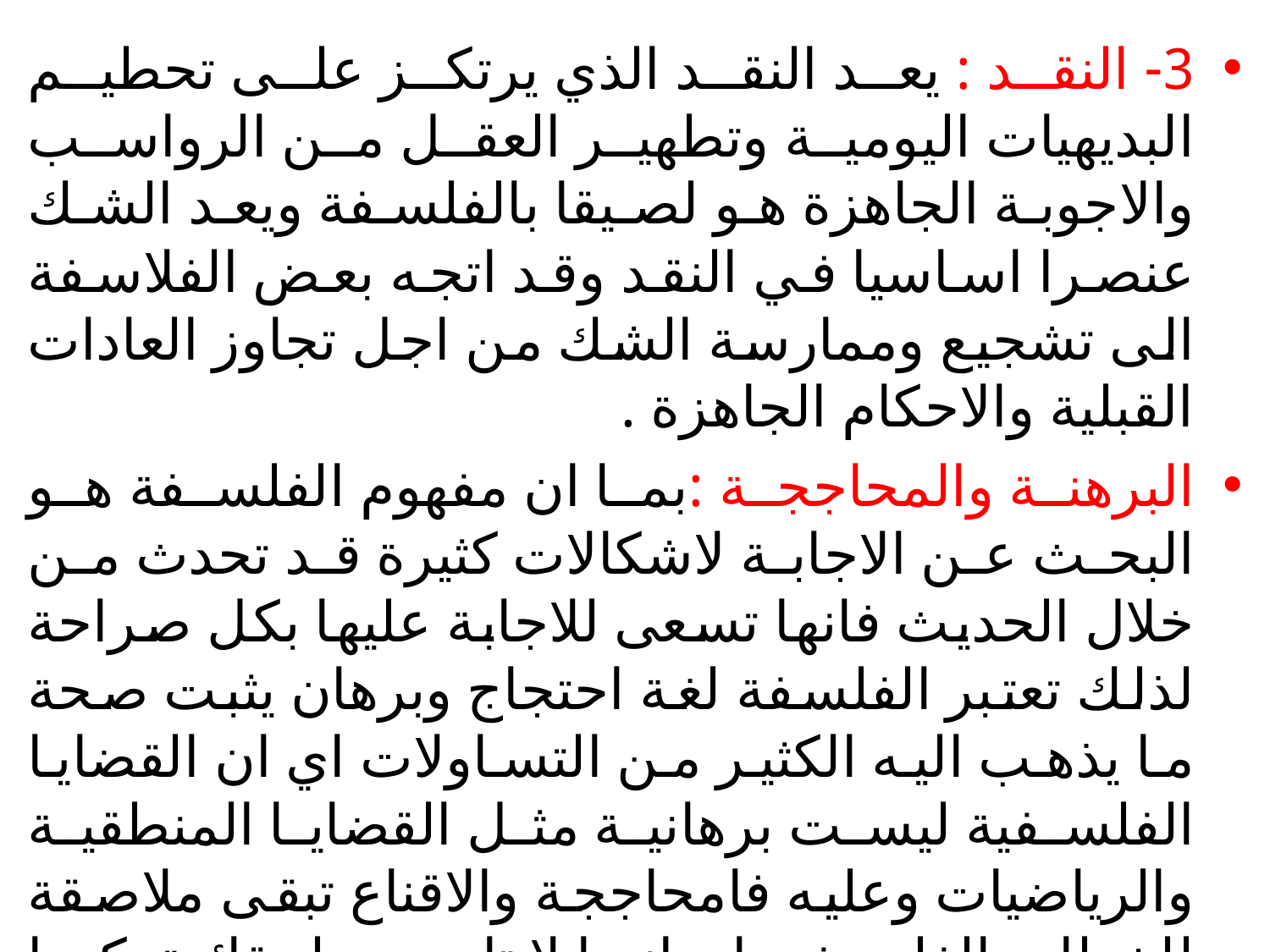

3- النقد : يعد النقد الذي يرتكز على تحطيم البديهيات اليومية وتطهير العقل من الرواسب والاجوبة الجاهزة هو لصيقا بالفلسفة ويعد الشك عنصرا اساسيا في النقد وقد اتجه بعض الفلاسفة الى تشجيع وممارسة الشك من اجل تجاوز العادات القبلية والاحكام الجاهزة .
البرهنة والمحاججة :بما ان مفهوم الفلسفة هو البحث عن الاجابة لاشكالات كثيرة قد تحدث من خلال الحديث فانها تسعى للاجابة عليها بكل صراحة لذلك تعتبر الفلسفة لغة احتجاج وبرهان يثبت صحة ما يذهب اليه الكثير من التساولات اي ان القضايا الفلسفية ليست برهانية مثل القضايا المنطقية والرياضيات وعليه فامحاججة والاقناع تبقى ملاصقة للخطاب الفلسفي اي انها لا تاسس لحقائق كما للعلم بل تاسس لقناعات واعتقاد للافكار .